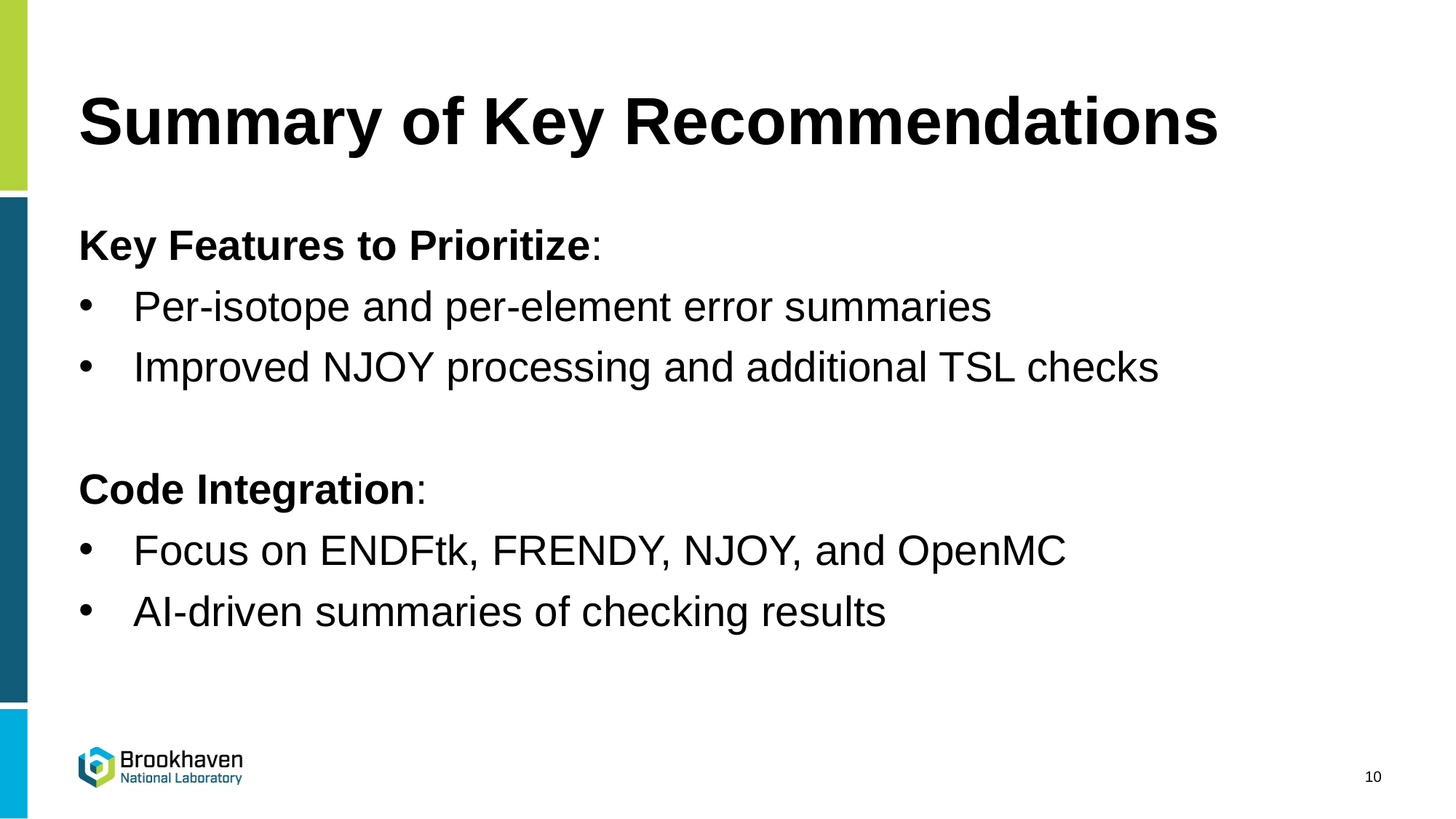

# Summary of Key Recommendations
Key Features to Prioritize:
Per-isotope and per-element error summaries
Improved NJOY processing and additional TSL checks

Code Integration:
Focus on ENDFtk, FRENDY, NJOY, and OpenMC
AI-driven summaries of checking results
10